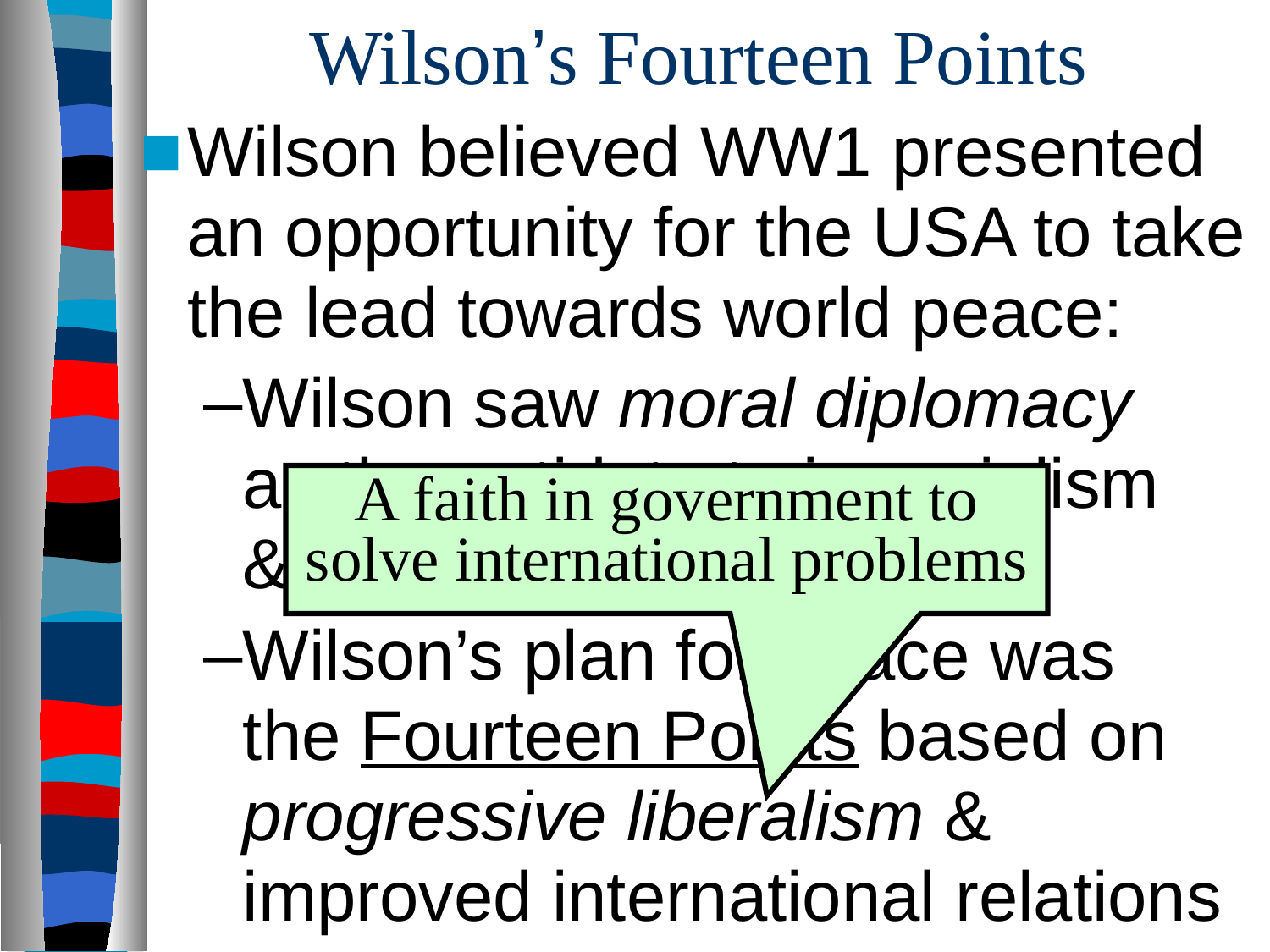

# Wilson’s Fourteen Points
Wilson believed WW1 presented an opportunity for the USA to take the lead towards world peace:
Wilson saw moral diplomacy    as the antidote to imperialism     & military aggression
Wilson’s plan for peace was       the Fourteen Points based on progressive liberalism & improved international relations
A faith in government to solve international problems